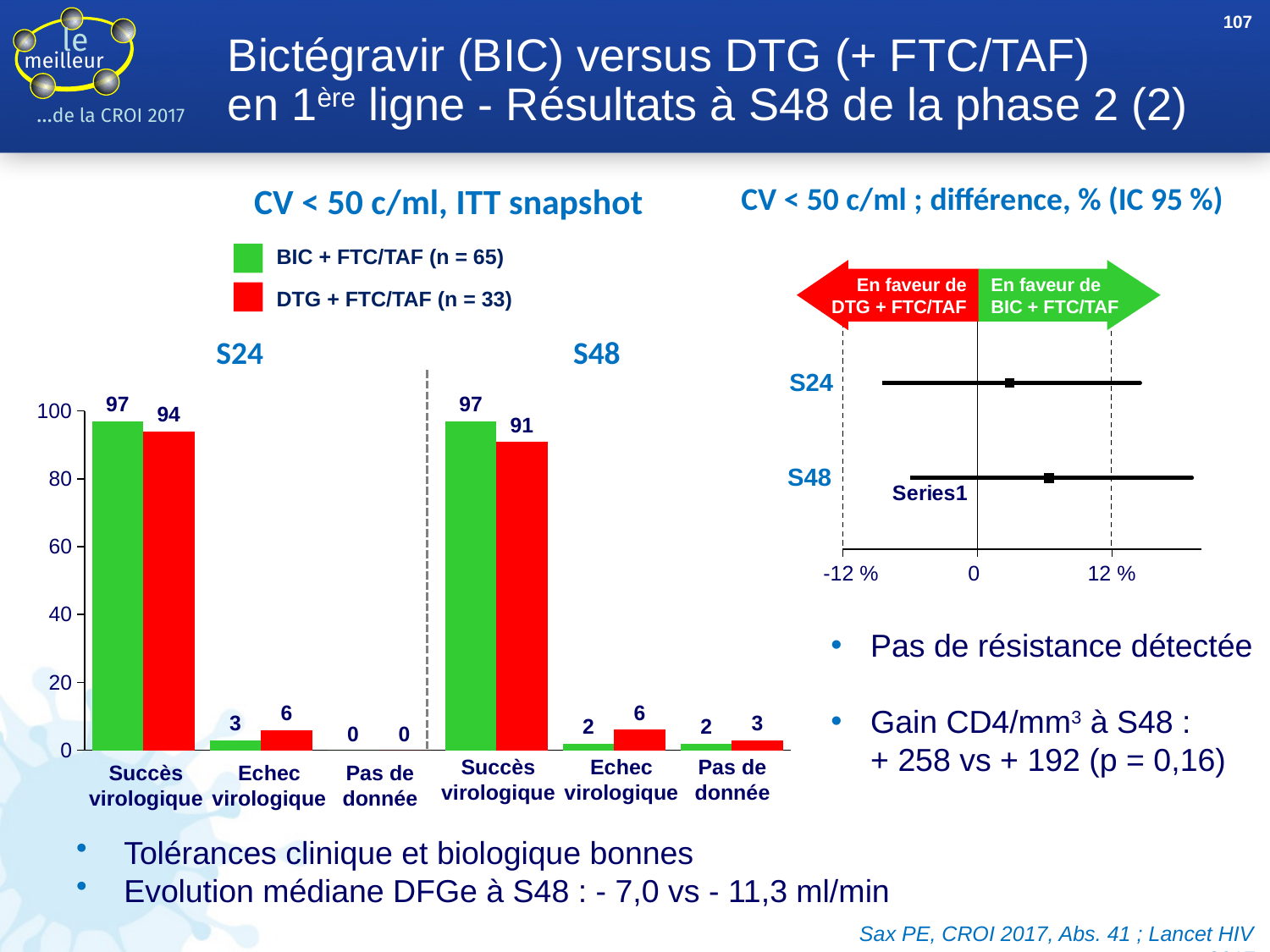

107
# Bictégravir (BIC) versus DTG (+ FTC/TAF) en 1ère ligne - Résultats à S48 de la phase 2 (2)
  CV < 50 c/ml ; différence, % (IC 95 %)
En faveur de
DTG + FTC/TAF
En faveur de
BIC + FTC/TAF

### Chart

| Category |  |  |  |  |  |  |
|---|---|---|---|---|---|---|
S24
S48
-12 %
0
12 %
CV < 50 c/ml, ITT snapshot
BIC + FTC/TAF (n = 65)

DTG + FTC/TAF (n = 33)

S24
S48

### Chart

| Category | BIC + F/TAF | DTG + F/TAF |
|---|---|---|
| s 24 | 97.0 | 94.0 |
| f 24 | 3.0 | 6.0 |
| nd 24 | 0.0 | 0.0 |
| s 48 | 97.0 | 91.0 |
| f 48 | 2.0 | 6.1 |
| nd 48 | 2.0 | 3.0 |
Succès virologique
Echec virologique
Pas de donnée
Succès virologique
Echec virologique
Pas de donnée
Pas de résistance détectée
Gain CD4/mm3 à S48 :
+ 258 vs + 192 (p = 0,16)
Tolérances clinique et biologique bonnes
Evolution médiane DFGe à S48 : - 7,0 vs - 11,3 ml/min
Sax PE, CROI 2017, Abs. 41 ; Lancet HIV 2017